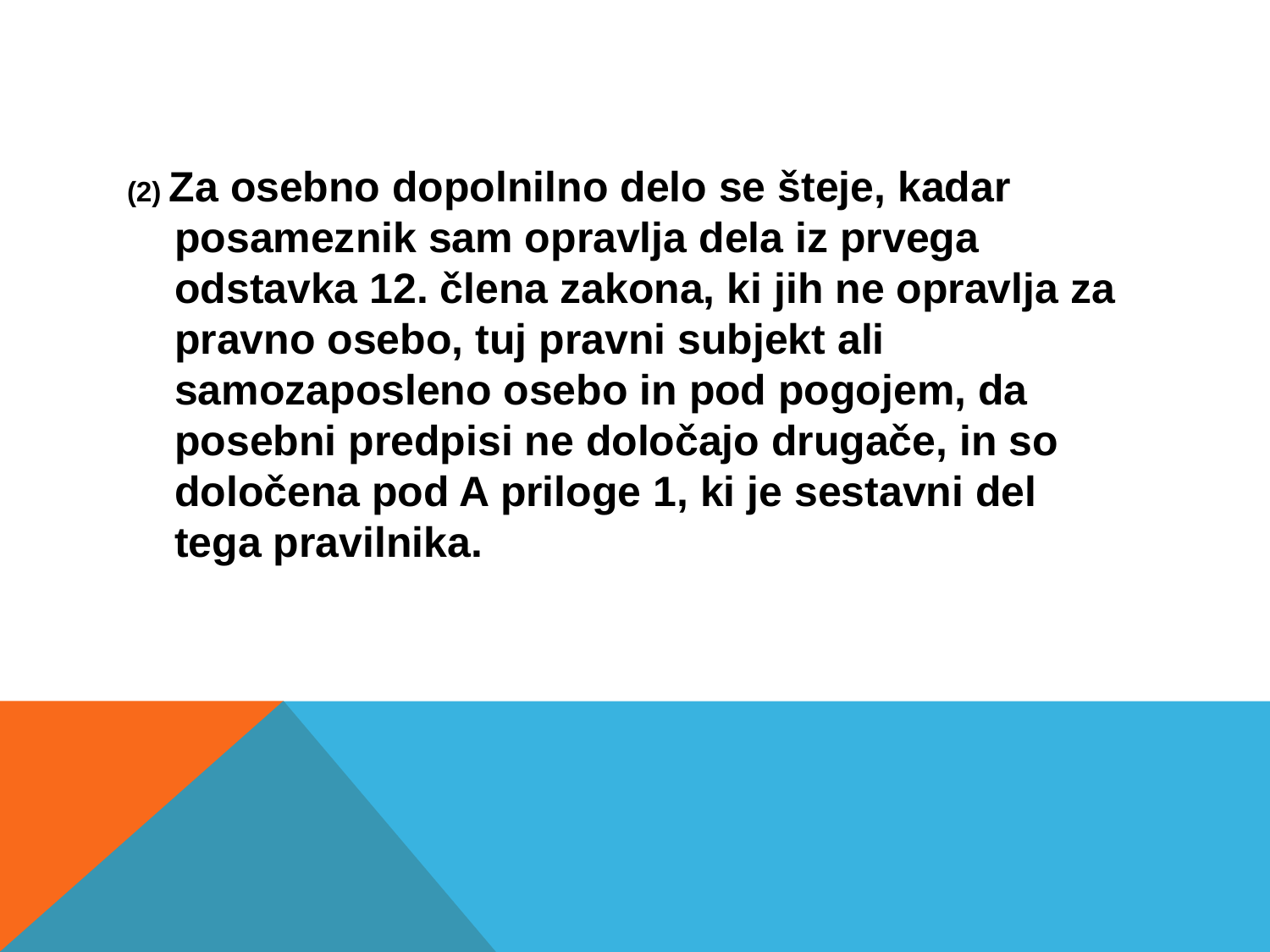

#
(2) Za osebno dopolnilno delo se šteje, kadar posameznik sam opravlja dela iz prvega odstavka 12. člena zakona, ki jih ne opravlja za pravno osebo, tuj pravni subjekt ali samozaposleno osebo in pod pogojem, da posebni predpisi ne določajo drugače, in so določena pod A priloge 1, ki je sestavni del tega pravilnika.